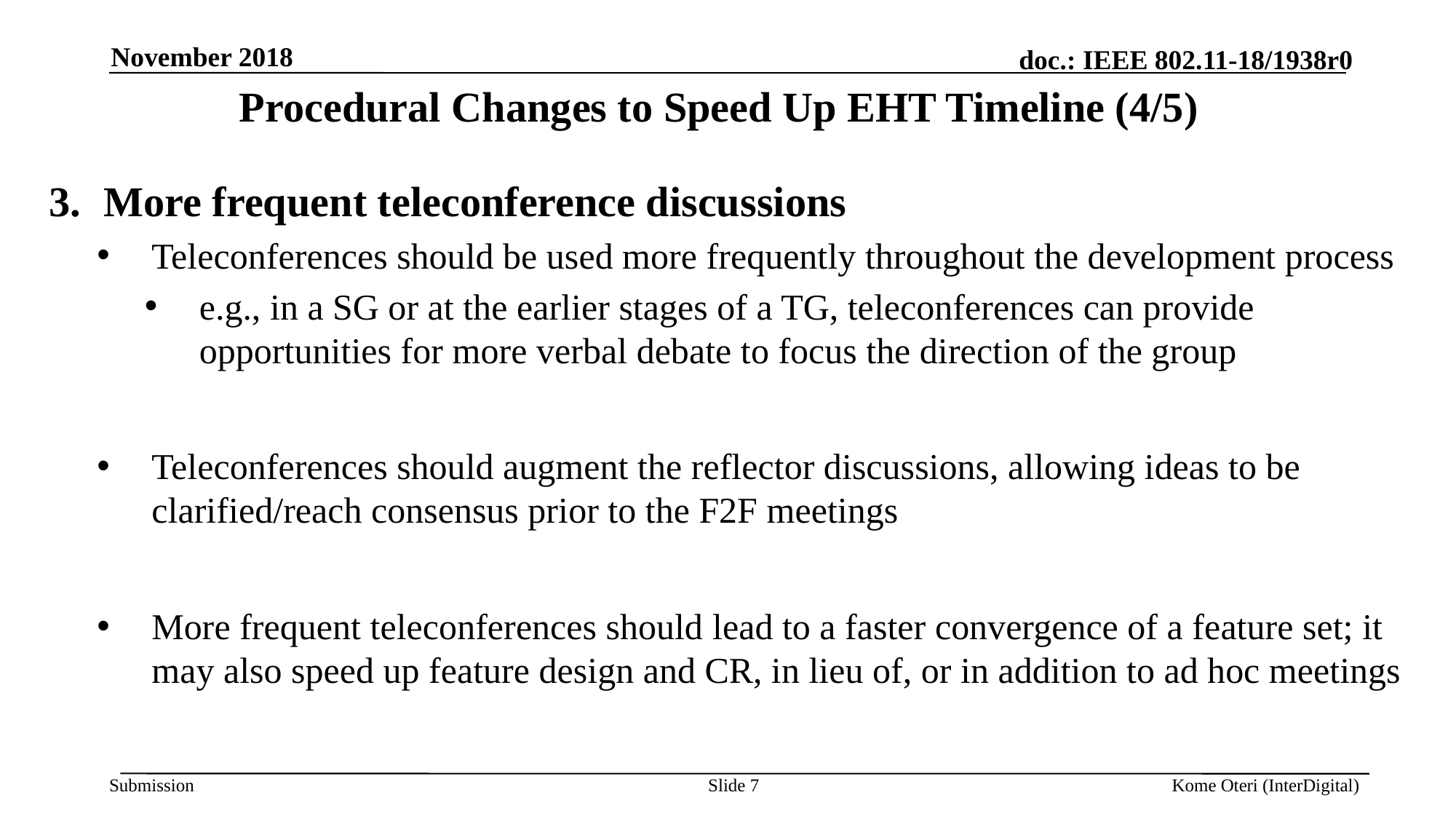

November 2018
# Procedural Changes to Speed Up EHT Timeline (4/5)
More frequent teleconference discussions
Teleconferences should be used more frequently throughout the development process
e.g., in a SG or at the earlier stages of a TG, teleconferences can provide opportunities for more verbal debate to focus the direction of the group

Teleconferences should augment the reflector discussions, allowing ideas to be clarified/reach consensus prior to the F2F meetings

More frequent teleconferences should lead to a faster convergence of a feature set; it may also speed up feature design and CR, in lieu of, or in addition to ad hoc meetings

Slide 7
Kome Oteri (InterDigital)